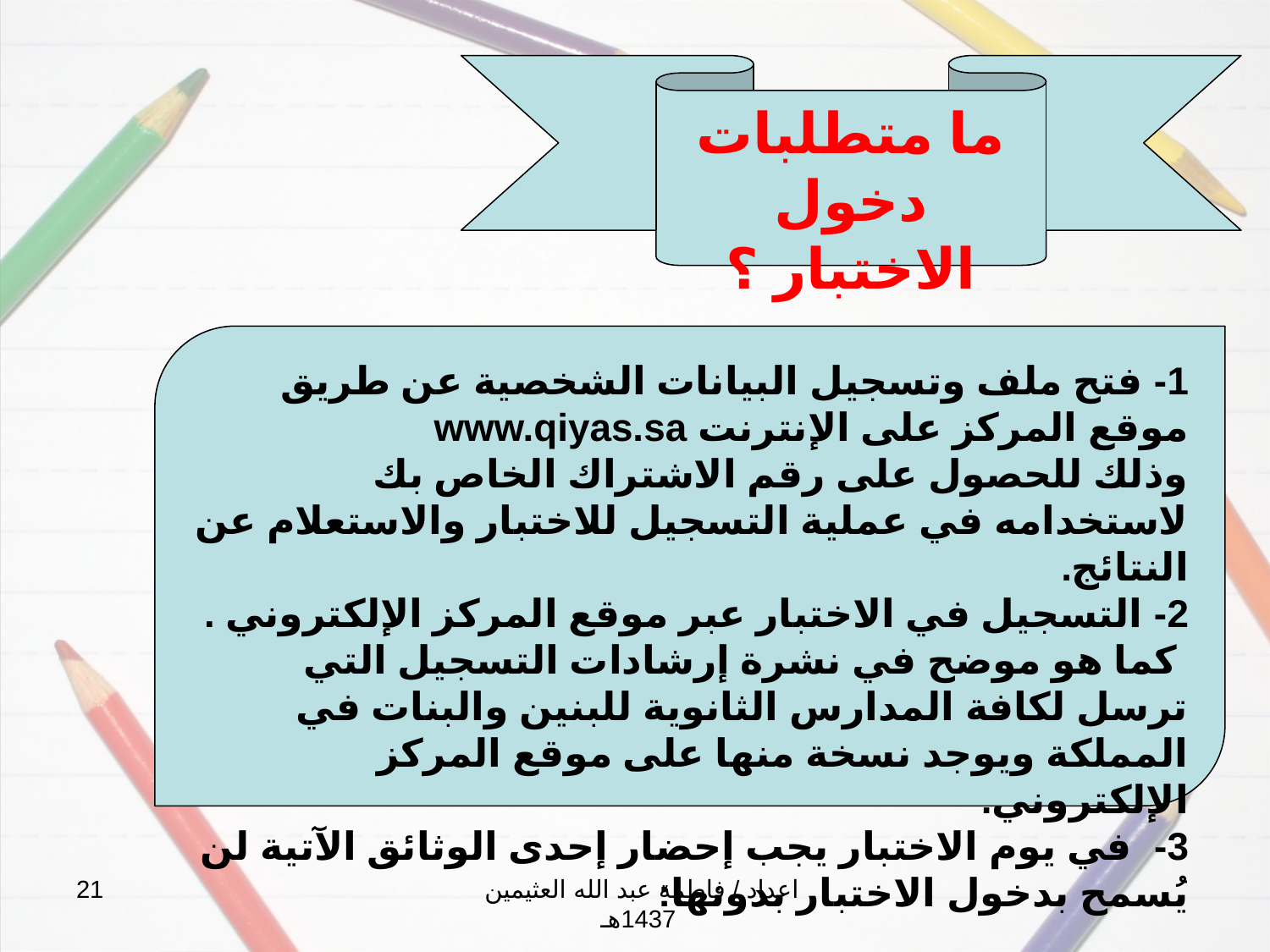

ما متطلبات دخول الاختبار ؟

1- فتح ملف وتسجيل البيانات الشخصية عن طريق موقع المركز على الإنترنت www.qiyas.sa
وذلك للحصول على رقم الاشتراك الخاص بك لاستخدامه في عملية التسجيل للاختبار والاستعلام عن النتائج.
2- التسجيل في الاختبار عبر موقع المركز الإلكتروني .
 كما هو موضح في نشرة إرشادات التسجيل التي ترسل لكافة المدارس الثانوية للبنين والبنات في المملكة ويوجد نسخة منها على موقع المركز الإلكتروني.
3-  في يوم الاختبار يجب إحضار إحدى الوثائق الآتية لن يُسمح بدخول الاختبار بدونها:

21
اعداد / فاطمة عبد الله العثيمين   1437هـ